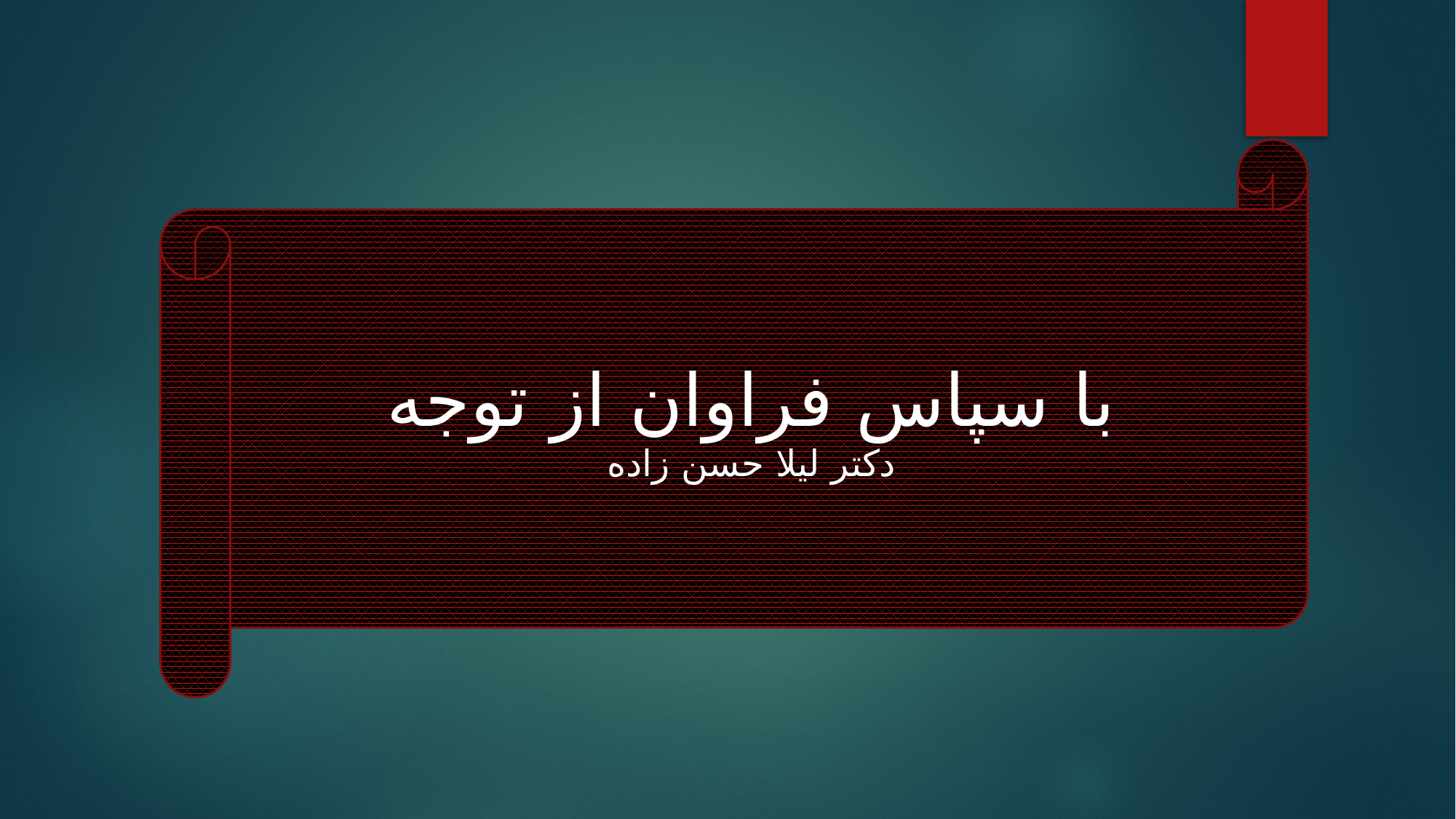

با سپاس فراوان از توجه
دکتر لیلا حسن زاده